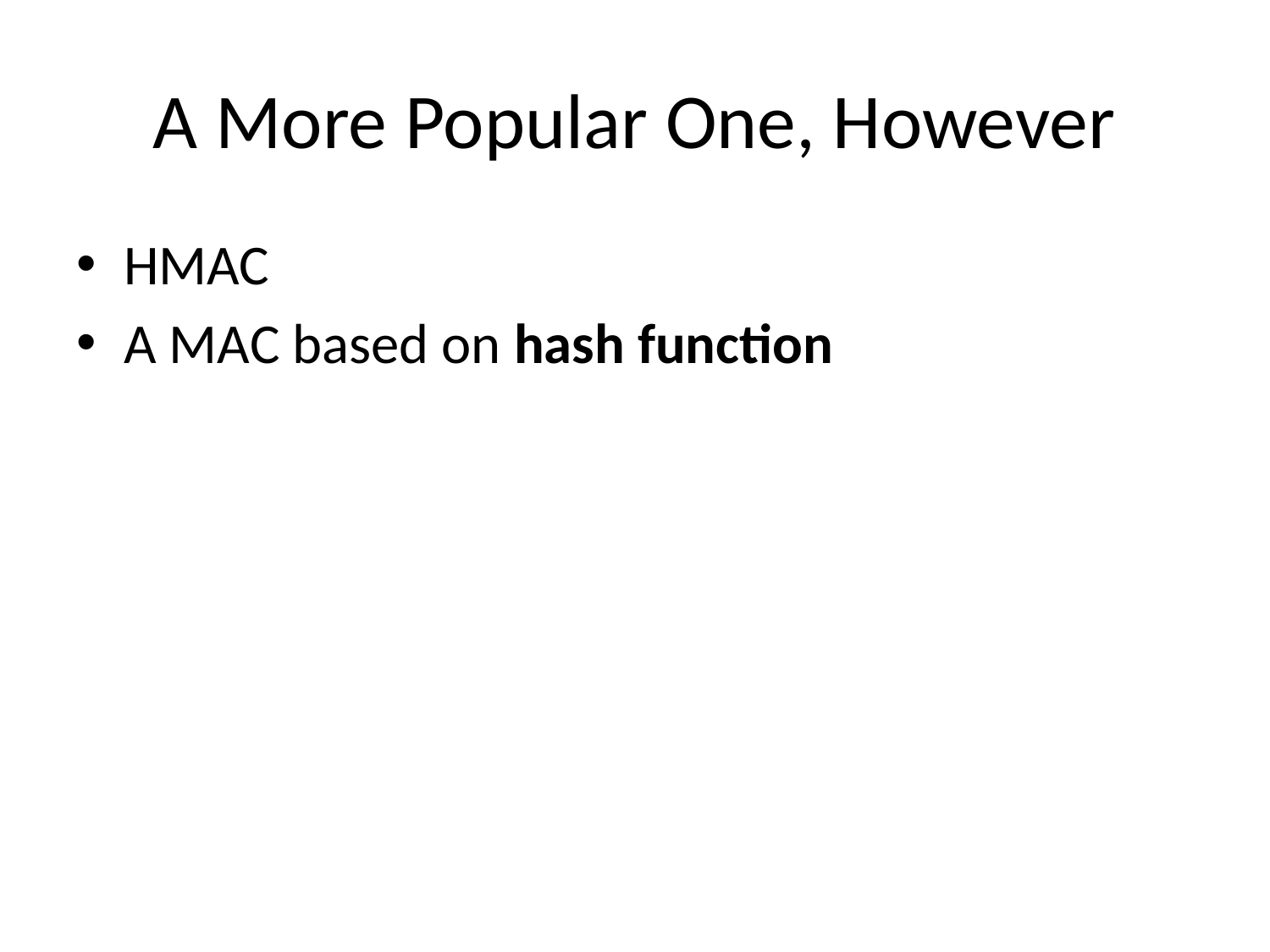

# A More Popular One, However
HMAC
A MAC based on hash function